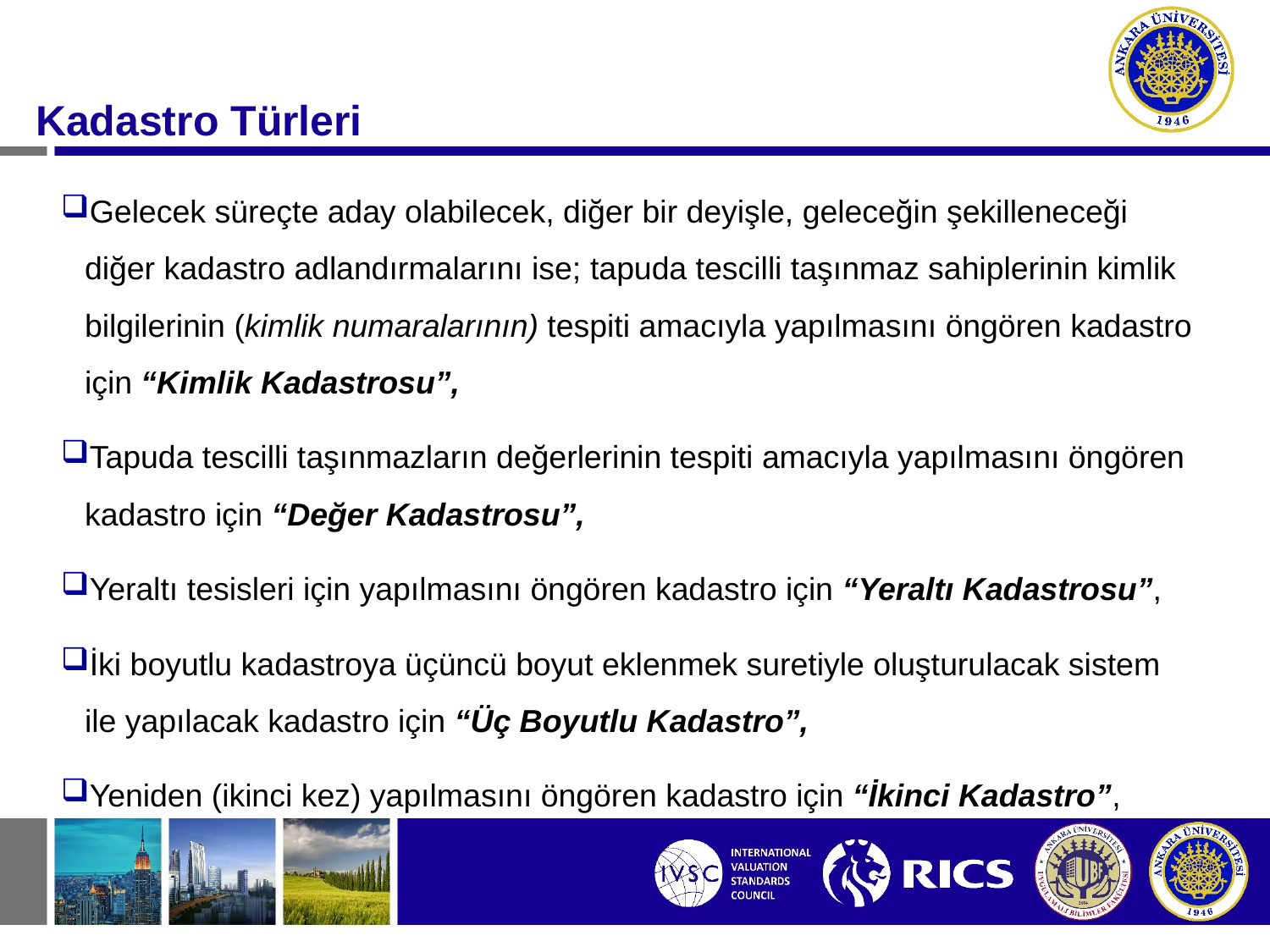

#
Kadastro Türleri
Gelecek süreçte aday olabilecek, diğer bir deyişle, geleceğin şekilleneceği diğer kadastro adlandırmalarını ise; tapuda tescilli taşınmaz sahiplerinin kimlik bilgilerinin (kimlik numaralarının) tespiti amacıyla yapılmasını öngören kadastro için “Kimlik Kadastrosu”,
Tapuda tescilli taşınmazların değerlerinin tespiti amacıyla yapılmasını öngören kadastro için “Değer Kadastrosu”,
Yeraltı tesisleri için yapılmasını öngören kadastro için “Yeraltı Kadastrosu”,
İki boyutlu kadastroya üçüncü boyut eklenmek suretiyle oluşturulacak sistem ile yapılacak kadastro için “Üç Boyutlu Kadastro”,
Yeniden (ikinci kez) yapılmasını öngören kadastro için “İkinci Kadastro”,